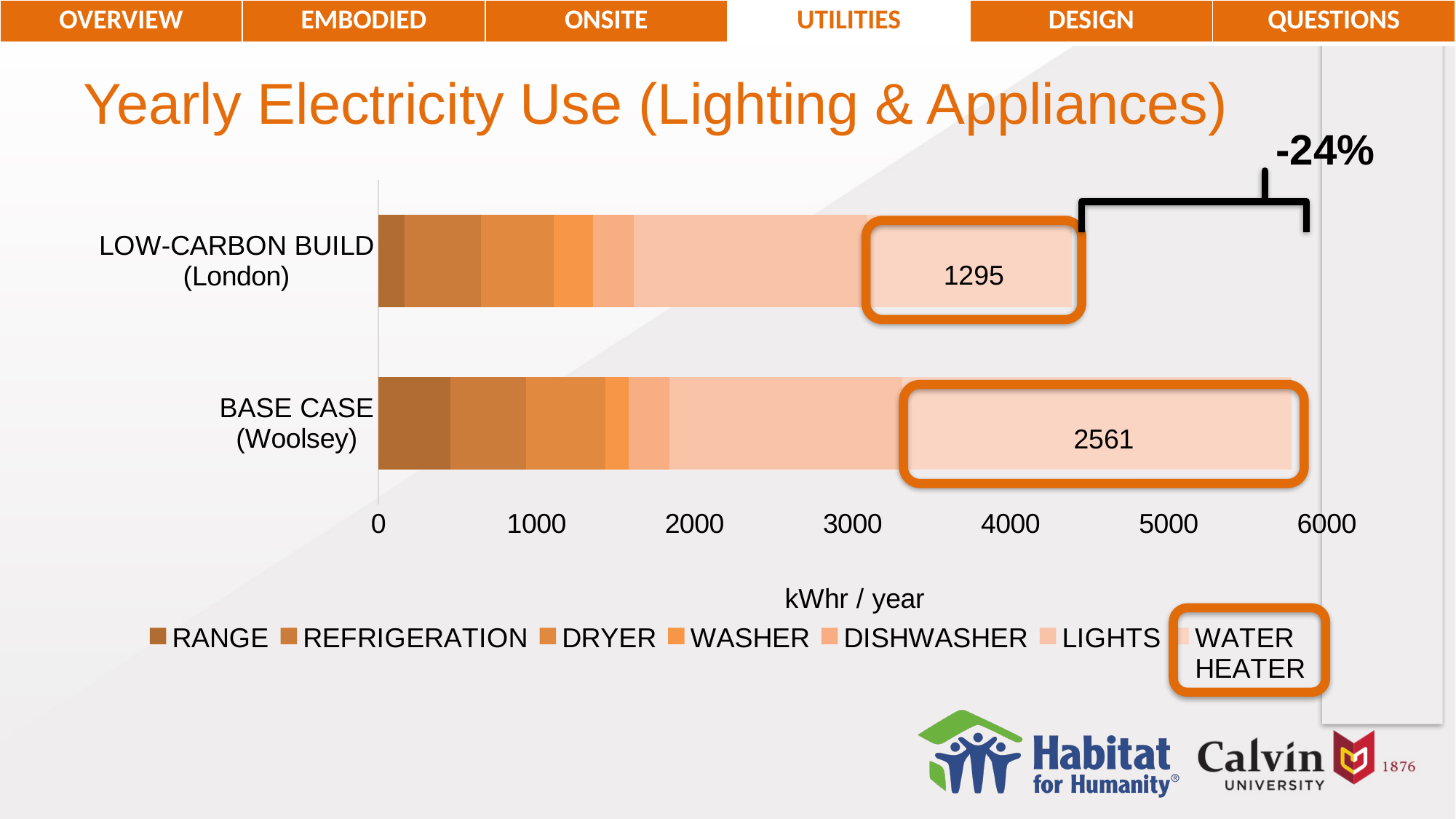

| OVERVIEW | EMBODIED | ONSITE | UTILITIES | DESIGN | QUESTIONS |
| --- | --- | --- | --- | --- | --- |
# Yearly Electricity Use (Lighting & Appliances)

-24%

### Chart

| Category | RANGE | REFRIGERATION | DRYER | WASHER | DISHWASHER | LIGHTS | WATER
HEATER |
|---|---|---|---|---|---|---|---|
| BASE CASE
(Woolsey) | 453.6483954684546 | 483.0 | 499.6862299186394 | 145.0 | 260.0 | 1474.9650000000001 | 2461.6347169834844 |
| LOW-CARBON BUILD
(London) | 164.34776785714283 | 483.0 | 460.0 | 250.0 | 260.0 | 1474.9650000000001 | 1295.2654867256635 |
1295

2561